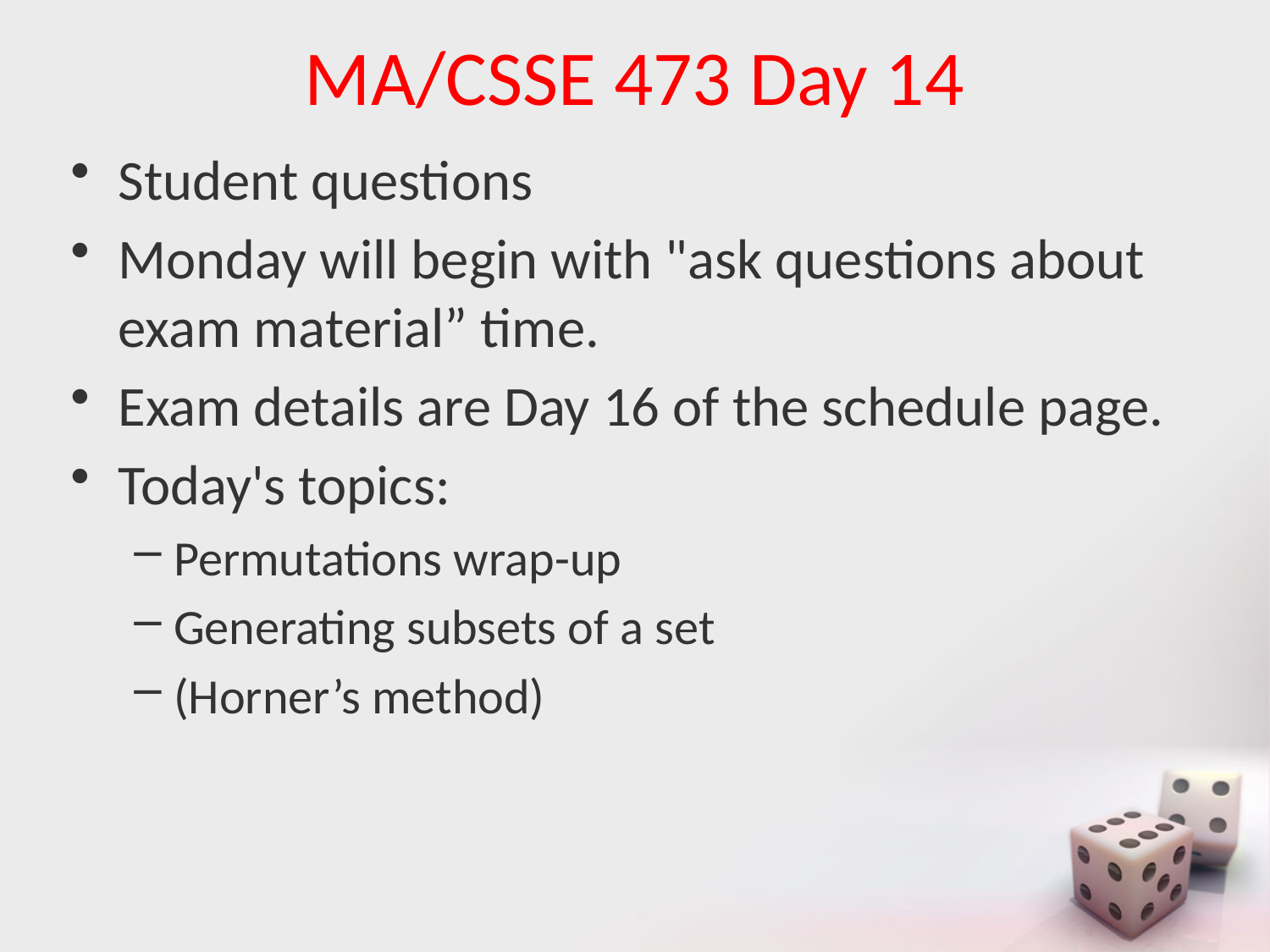

# MA/CSSE 473 Day 14
Student questions
Monday will begin with "ask questions about exam material” time.
Exam details are Day 16 of the schedule page.
Today's topics:
Permutations wrap-up
Generating subsets of a set
(Horner’s method)